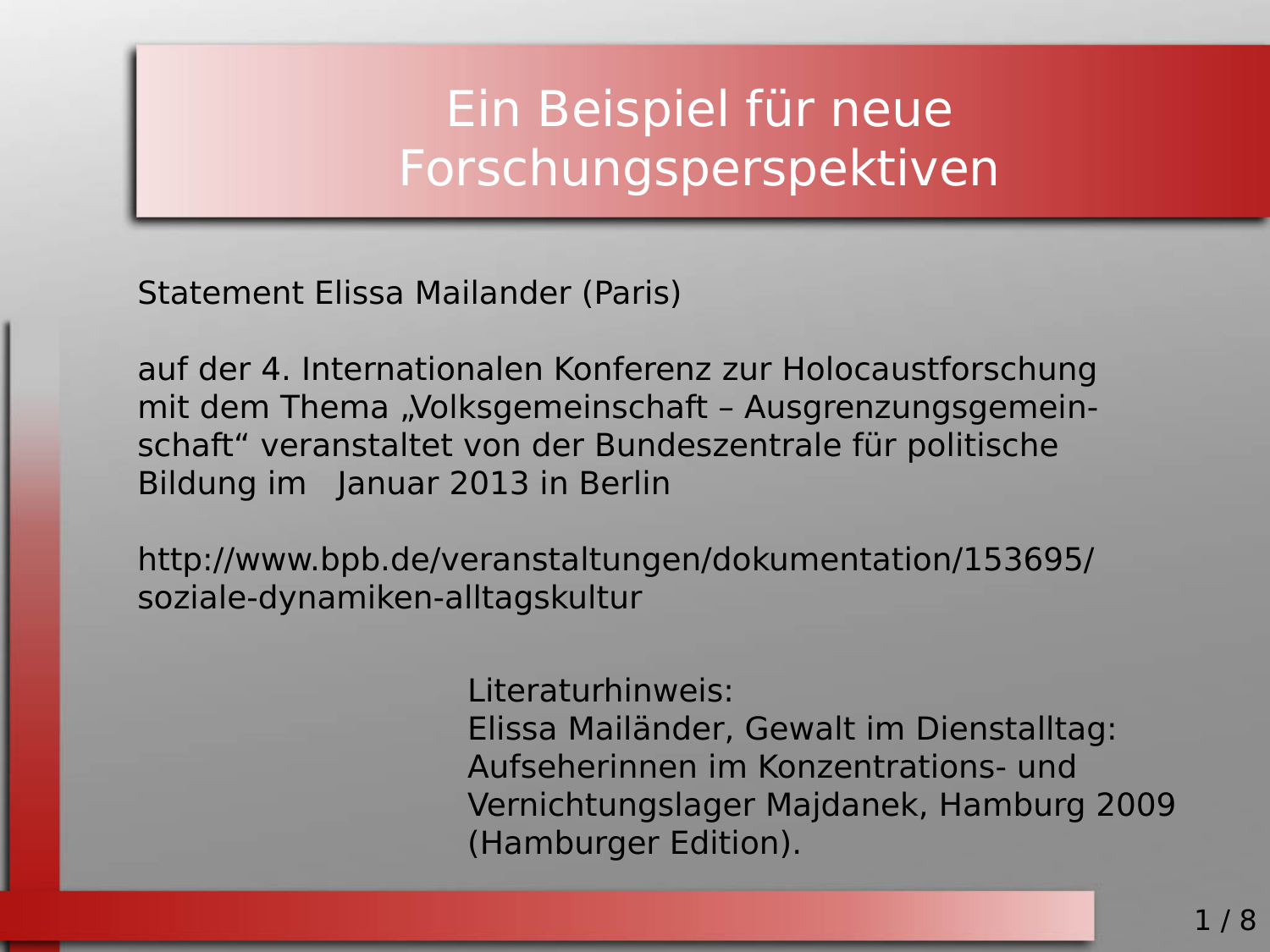

# Ein Beispiel für neue Forschungsperspektiven
Statement Elissa Mailander (Paris)

auf der 4. Internationalen Konferenz zur Holocaustforschung mit dem Thema „Volksgemeinschaft – Ausgrenzungsgemein-schaft“ veranstaltet von der Bundeszentrale für politische Bildung im   Januar 2013 in Berlin

http://www.bpb.de/veranstaltungen/dokumentation/153695/soziale-dynamiken-alltagskultur

Literaturhinweis:
Elissa Mailänder, Gewalt im Dienstalltag: Aufseherinnen im Konzentrations- und Vernichtungslager Majdanek, Hamburg 2009 (Hamburger Edition).
1 / 8